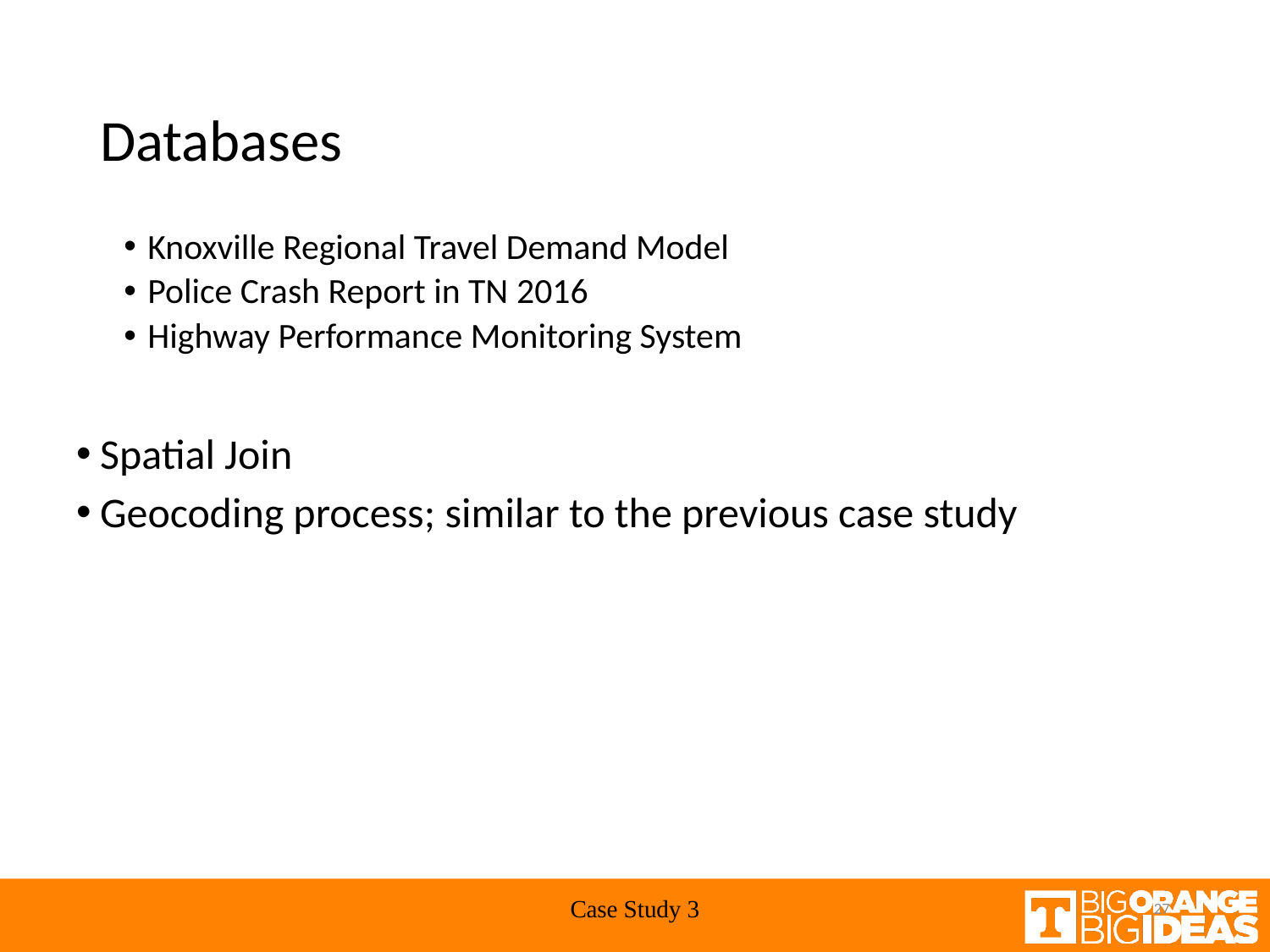

# Databases
Knoxville Regional Travel Demand Model
Police Crash Report in TN 2016
Highway Performance Monitoring System

Spatial Join
Geocoding process; similar to the previous case study

Case Study 3
27